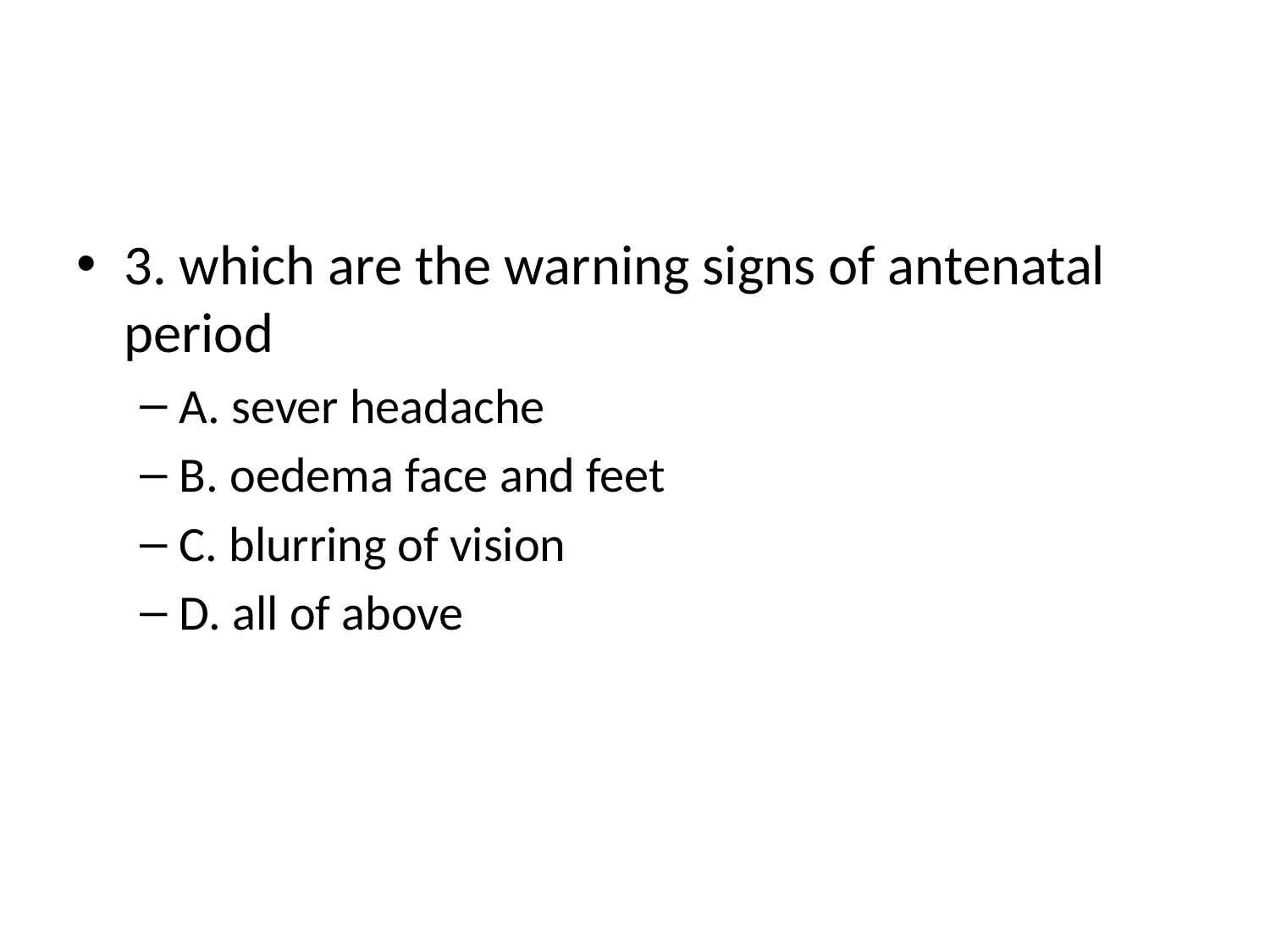

#
3. which are the warning signs of antenatal period
A. sever headache
B. oedema face and feet
C. blurring of vision
D. all of above